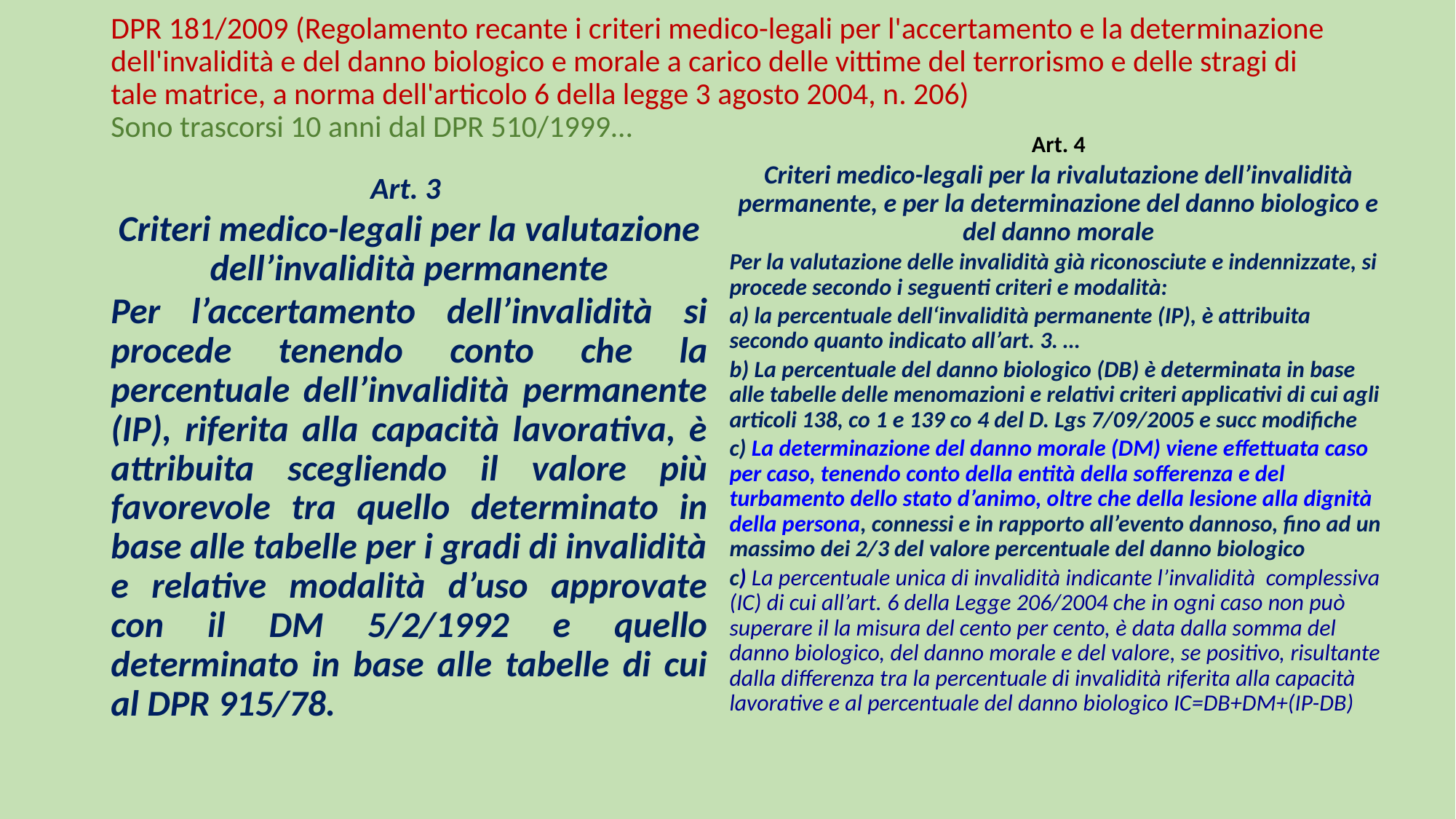

# DPR 181/2009 (Regolamento recante i criteri medico-legali per l'accertamento e la determinazione dell'invalidità e del danno biologico e morale a carico delle vittime del terrorismo e delle stragi di tale matrice, a norma dell'articolo 6 della legge 3 agosto 2004, n. 206) Sono trascorsi 10 anni dal DPR 510/1999…

Art. 4
Criteri medico-legali per la rivalutazione dell’invalidità permanente, e per la determinazione del danno biologico e del danno morale
Per la valutazione delle invalidità già riconosciute e indennizzate, si procede secondo i seguenti criteri e modalità:
a) la percentuale dell‘invalidità permanente (IP), è attribuita secondo quanto indicato all’art. 3. …
b) La percentuale del danno biologico (DB) è determinata in base alle tabelle delle menomazioni e relativi criteri applicativi di cui agli articoli 138, co 1 e 139 co 4 del D. Lgs 7/09/2005 e succ modifiche
c) La determinazione del danno morale (DM) viene effettuata caso per caso, tenendo conto della entità della sofferenza e del turbamento dello stato d’animo, oltre che della lesione alla dignità della persona, connessi e in rapporto all’evento dannoso, fino ad un massimo dei 2/3 del valore percentuale del danno biologico
c) La percentuale unica di invalidità indicante l’invalidità  complessiva (IC) di cui all’art. 6 della Legge 206/2004 che in ogni caso non può superare il la misura del cento per cento, è data dalla somma del danno biologico, del danno morale e del valore, se positivo, risultante dalla differenza tra la percentuale di invalidità riferita alla capacità lavorative e al percentuale del danno biologico IC=DB+DM+(IP-DB)

Art. 3
Criteri medico-legali per la valutazione dell’invalidità permanente
Per l’accertamento dell’invalidità si procede tenendo conto che la percentuale dell’invalidità permanente (IP), riferita alla capacità lavorativa, è attribuita scegliendo il valore più favorevole tra quello determinato in base alle tabelle per i gradi di invalidità e relative modalità d’uso approvate con il DM 5/2/1992 e quello determinato in base alle tabelle di cui al DPR 915/78.